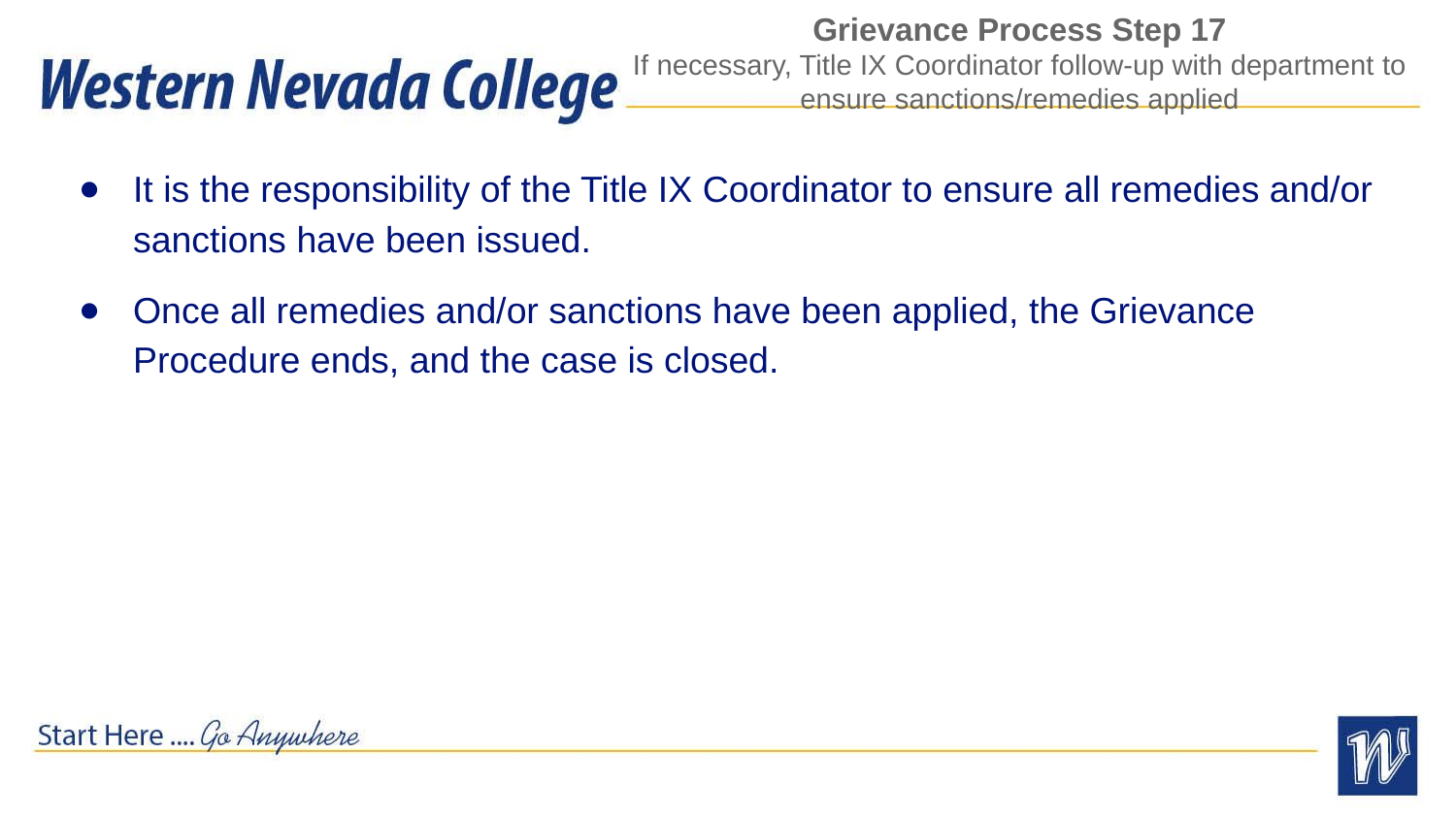

# Grievance Process Step 17
If necessary, Title IX Coordinator follow-up with department to ensure sanctions/remedies applied
It is the responsibility of the Title IX Coordinator to ensure all remedies and/or sanctions have been issued.
Once all remedies and/or sanctions have been applied, the Grievance Procedure ends, and the case is closed.